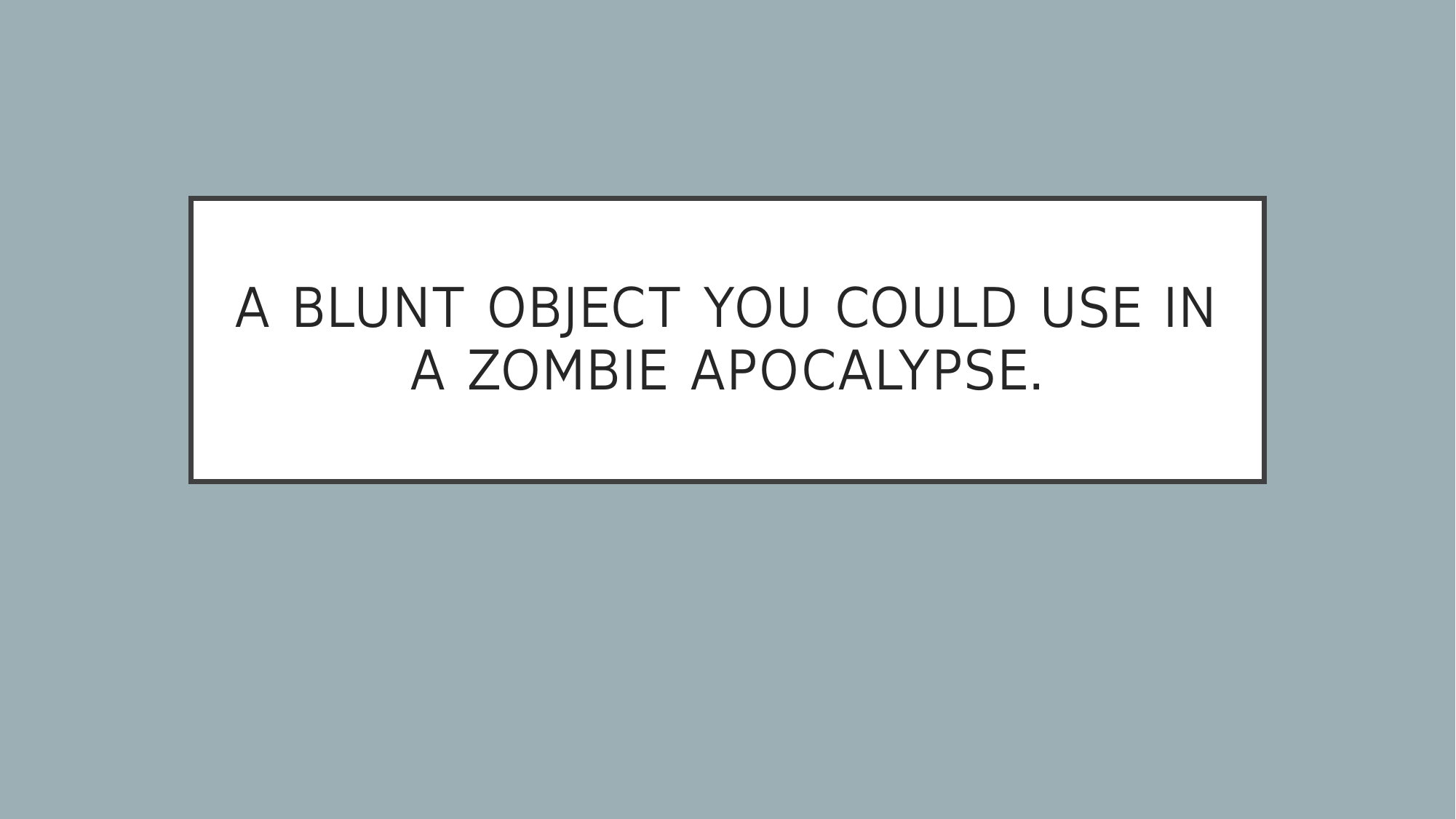

# A blunt object you could use in a zombie apocalypse.